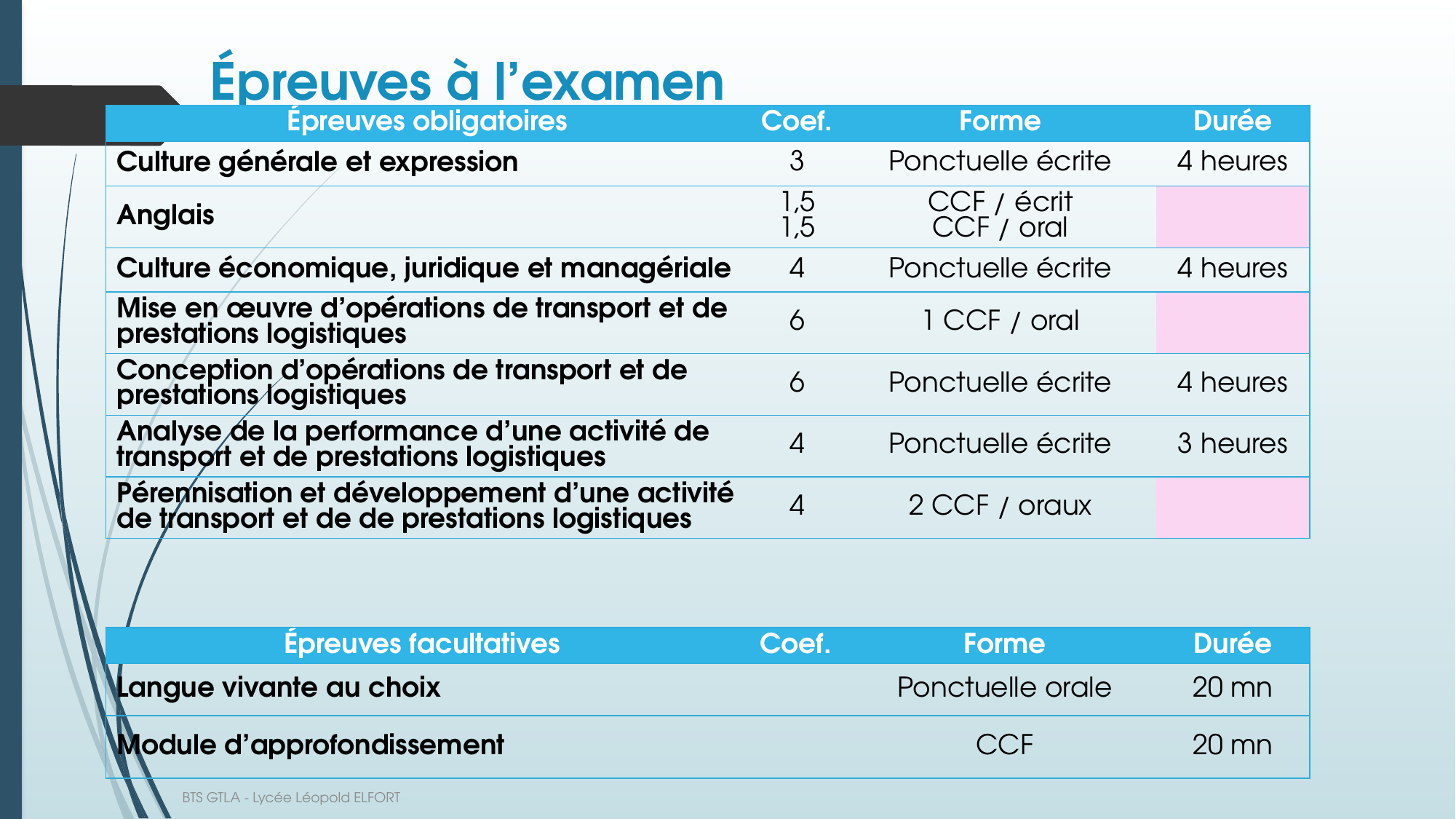

# Épreuves à l’examen
| Épreuves obligatoires | Coef. | Forme | Durée |
| --- | --- | --- | --- |
| Culture générale et expression | 3 | Ponctuelle écrite | 4 heures |
| Anglais | 1,5 1,5 | CCF / écrit CCF / oral |  |
| Culture économique, juridique et managériale | 4 | Ponctuelle écrite | 4 heures |
| Mise en œuvre d’opérations de transport et de prestations logistiques | 6 | 1 CCF / oral |  |
| Conception d’opérations de transport et de prestations logistiques | 6 | Ponctuelle écrite | 4 heures |
| Analyse de la performance d’une activité de transport et de prestations logistiques | 4 | Ponctuelle écrite | 3 heures |
| Pérennisation et développement d’une activité de transport et de de prestations logistiques | 4 | 2 CCF / oraux |  |
| Épreuves facultatives | Coef. | Forme | Durée |
| --- | --- | --- | --- |
| Langue vivante au choix |  | Ponctuelle orale | 20 mn |
| Module d’approfondissement |  | CCF | 20 mn |
BTS GTLA - Lycée Léopold ELFORT